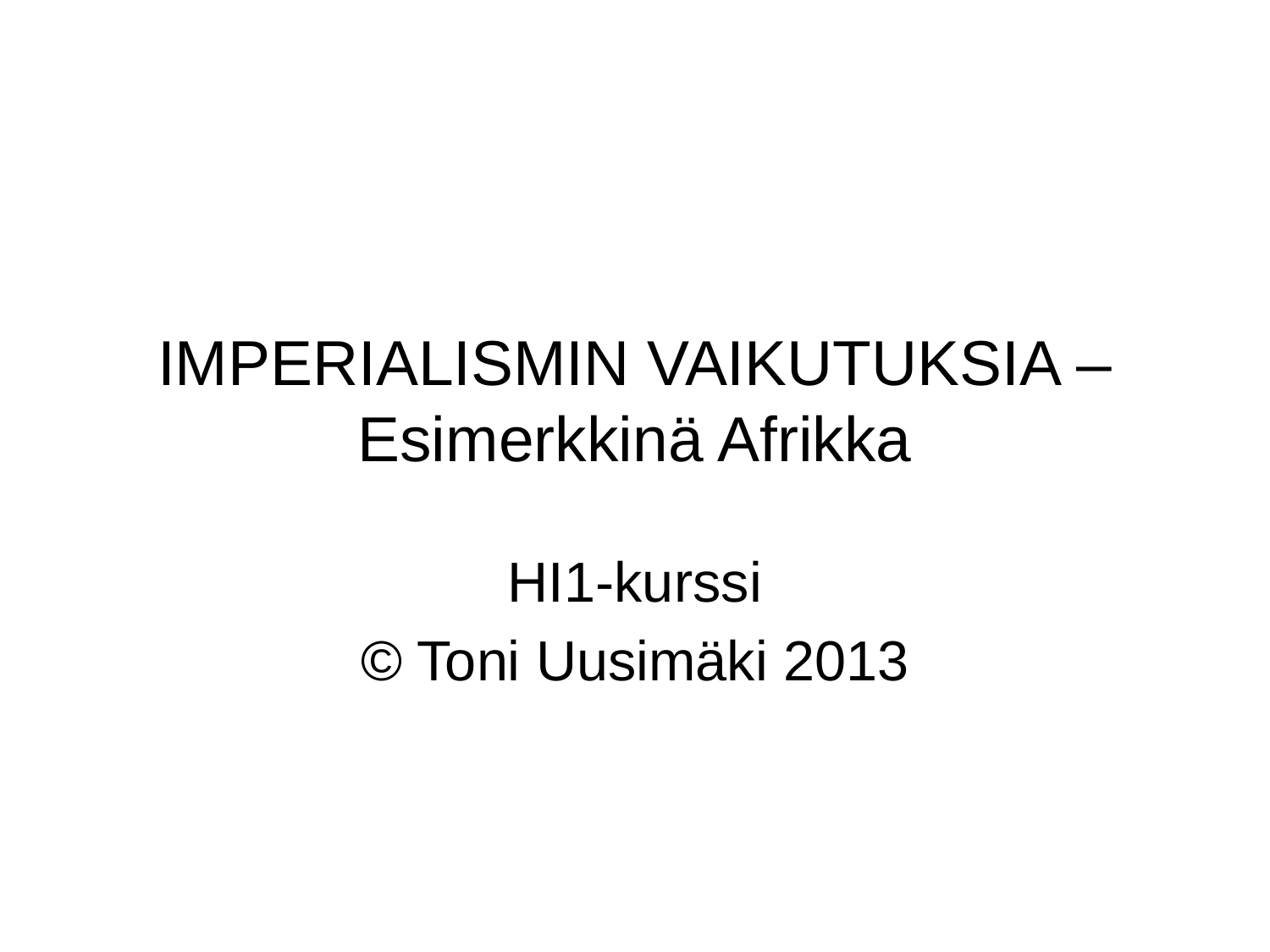

# IMPERIALISMIN VAIKUTUKSIA – Esimerkkinä Afrikka
HI1-kurssi
© Toni Uusimäki 2013